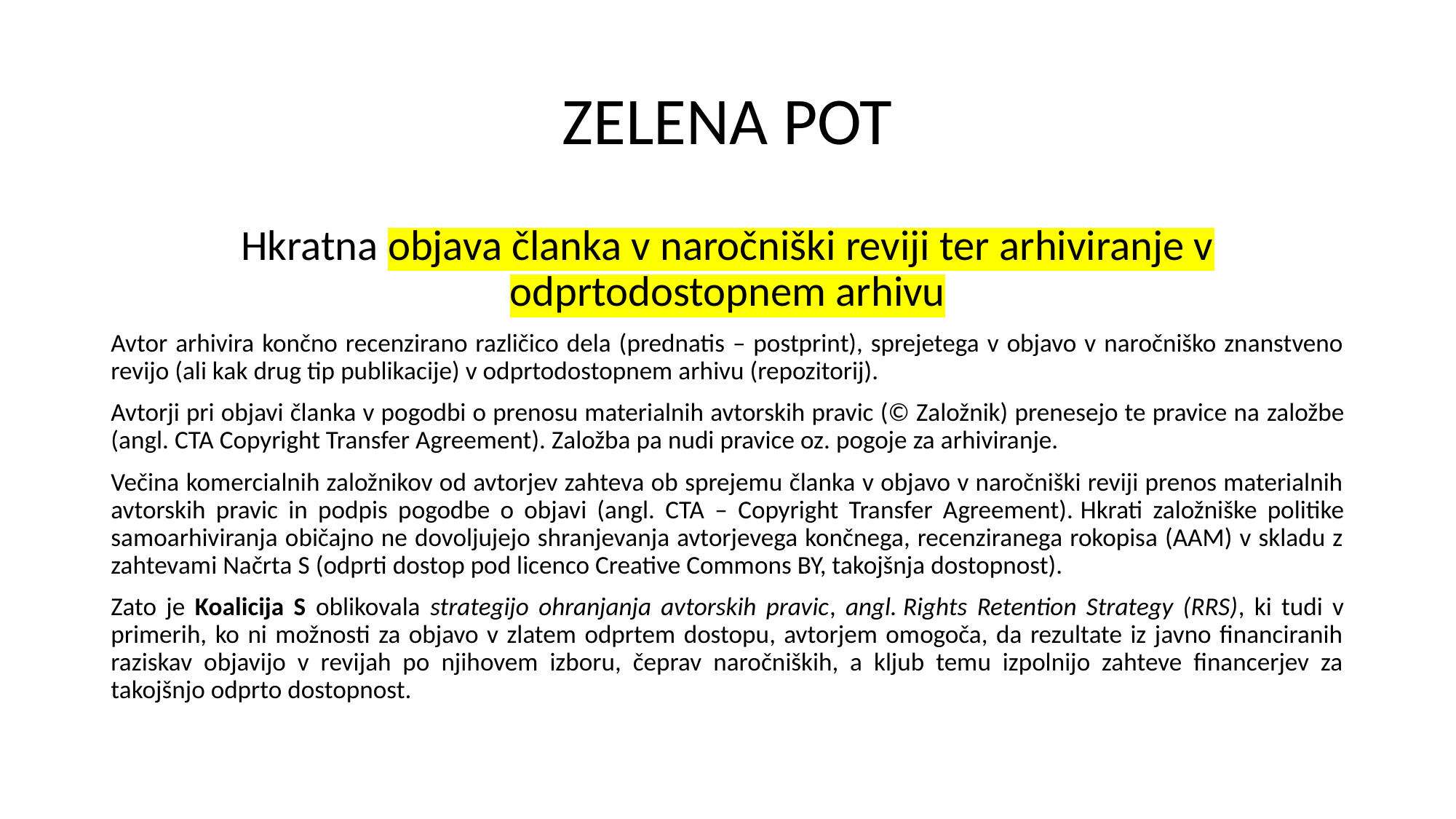

# ZELENA POT
Hkratna objava članka v naročniški reviji ter arhiviranje v odprtodostopnem arhivu
Avtor arhivira končno recenzirano različico dela (prednatis – postprint), sprejetega v objavo v naročniško znanstveno revijo (ali kak drug tip publikacije) v odprtodostopnem arhivu (repozitorij).
Avtorji pri objavi članka v pogodbi o prenosu materialnih avtorskih pravic (© Založnik) prenesejo te pravice na založbe (angl. CTA Copyright Transfer Agreement). Založba pa nudi pravice oz. pogoje za arhiviranje.
Večina komercialnih založnikov od avtorjev zahteva ob sprejemu članka v objavo v naročniški reviji prenos materialnih avtorskih pravic in podpis pogodbe o objavi (angl. CTA – Copyright Transfer Agreement). Hkrati založniške politike samoarhiviranja običajno ne dovoljujejo shranjevanja avtorjevega končnega, recenziranega rokopisa (AAM) v skladu z zahtevami Načrta S (odprti dostop pod licenco Creative Commons BY, takojšnja dostopnost).
Zato je Koalicija S oblikovala strategijo ohranjanja avtorskih pravic, angl. Rights Retention Strategy (RRS), ki tudi v primerih, ko ni možnosti za objavo v zlatem odprtem dostopu, avtorjem omogoča, da rezultate iz javno financiranih raziskav objavijo v revijah po njihovem izboru, čeprav naročniških, a kljub temu izpolnijo zahteve financerjev za takojšnjo odprto dostopnost.